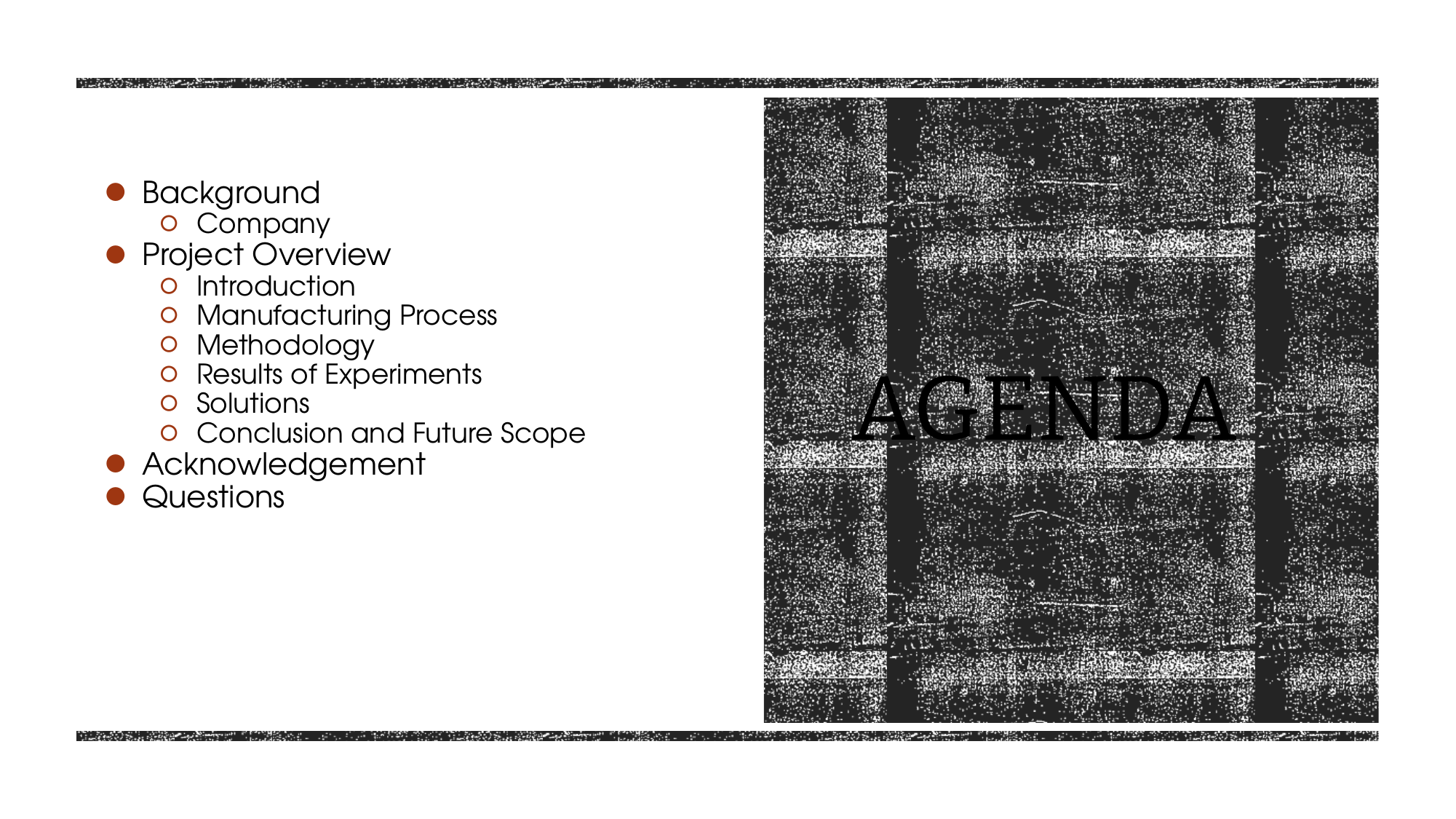

Background
Company
Project Overview
Introduction
Manufacturing Process
Methodology
Results of Experiments
Solutions
Conclusion and Future Scope
Acknowledgement
Questions

# Agenda